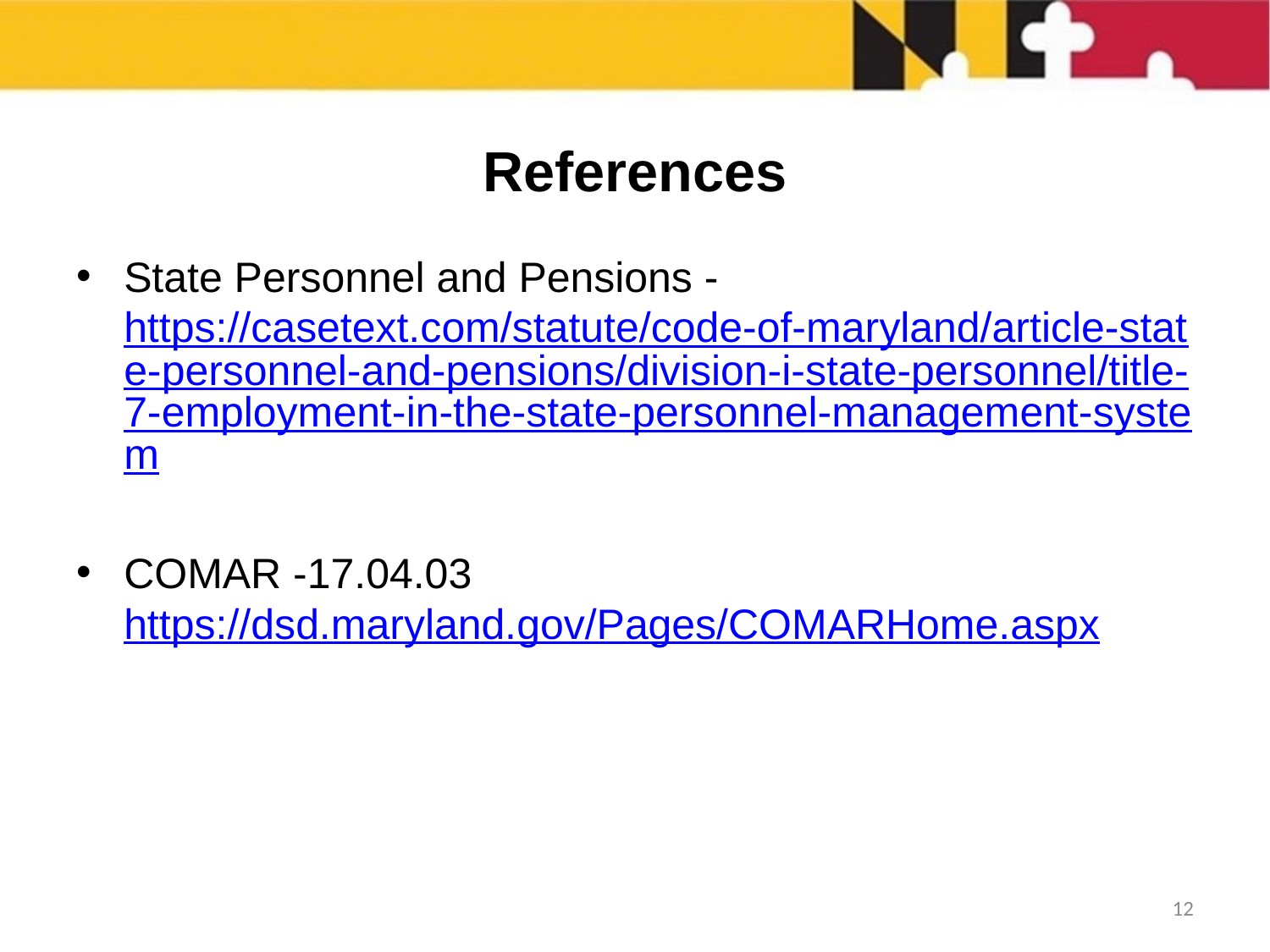

# References
State Personnel and Pensions - https://casetext.com/statute/code-of-maryland/article-state-personnel-and-pensions/division-i-state-personnel/title-7-employment-in-the-state-personnel-management-system

COMAR -17.04.03 https://dsd.maryland.gov/Pages/COMARHome.aspx

12